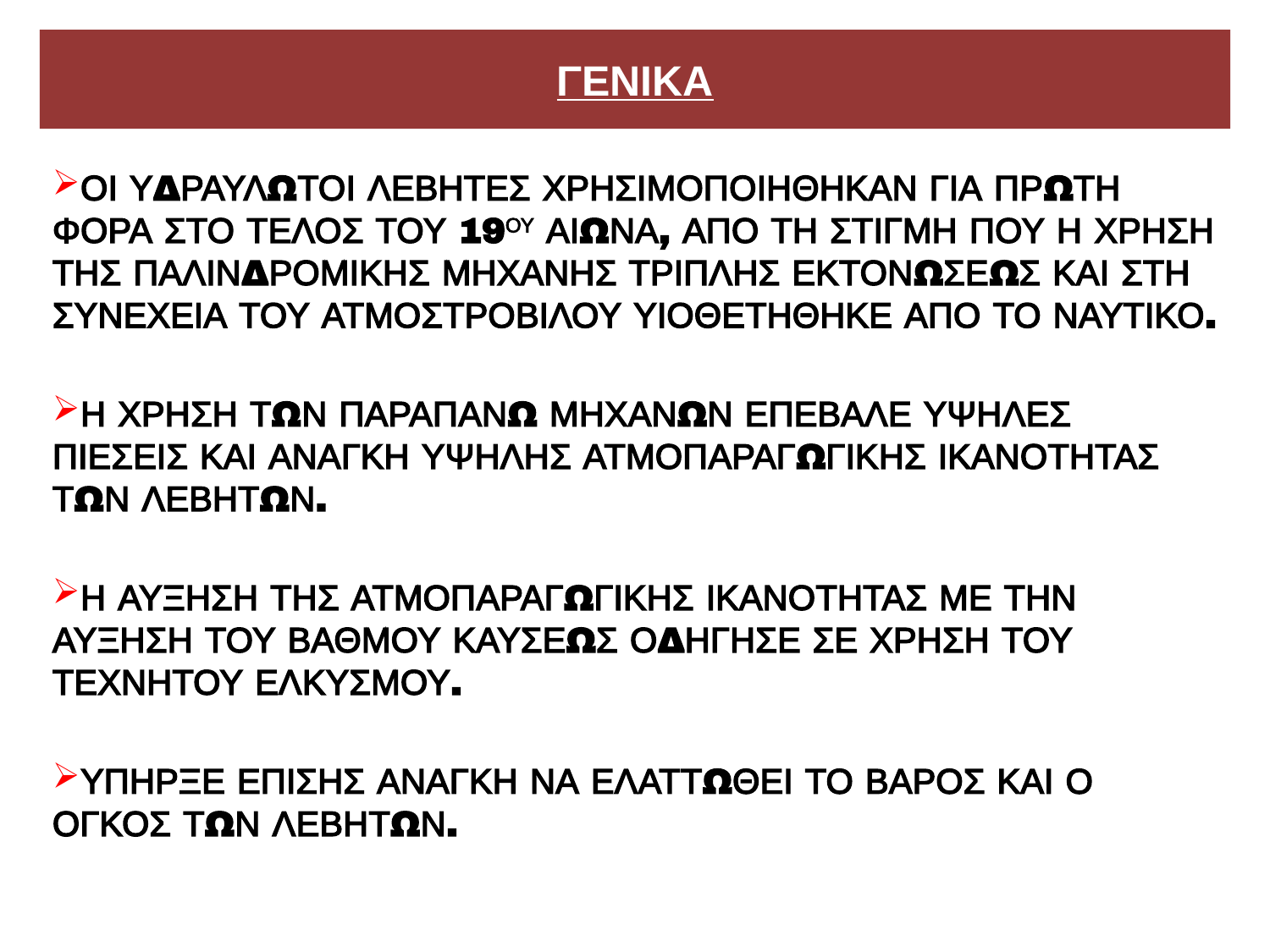

# ΓΕΝΙΚΑ
ΟΙ ΥΔΡΑΥΛΩΤΟΙ ΛΕΒΗΤΕΣ ΧΡΗΣΙΜΟΠΟΙΗΘΗΚΑΝ ΓΙΑ ΠΡΩΤΗ ΦΟΡΑ ΣΤΟ ΤΕΛΟΣ ΤΟΥ 19ΟΥ ΑΙΩΝΑ, ΑΠΟ ΤΗ ΣΤΙΓΜΗ ΠΟΥ Η ΧΡΗΣΗ ΤΗΣ ΠΑΛΙΝΔΡΟΜΙΚΗΣ ΜΗΧΑΝΗΣ ΤΡΙΠΛΗΣ ΕΚΤΟΝΩΣΕΩΣ ΚΑΙ ΣΤΗ ΣΥΝΕΧΕΙΑ ΤΟΥ ΑΤΜΟΣΤΡΟΒΙΛΟΥ ΥΙΟΘΕΤΗΘΗΚΕ ΑΠΟ ΤΟ ΝΑΥΤΙΚΟ.

Η ΧΡΗΣΗ ΤΩΝ ΠΑΡΑΠΑΝΩ ΜΗΧΑΝΩΝ ΕΠΕΒΑΛΕ ΥΨΗΛΕΣ ΠΙΕΣΕΙΣ ΚΑΙ ΑΝΑΓΚΗ ΥΨΗΛΗΣ ΑΤΜΟΠΑΡΑΓΩΓΙΚΗΣ ΙΚΑΝΟΤΗΤΑΣ ΤΩΝ ΛΕΒΗΤΩΝ.

Η ΑΥΞΗΣΗ ΤΗΣ ΑΤΜΟΠΑΡΑΓΩΓΙΚΗΣ ΙΚΑΝΟΤΗΤΑΣ ΜΕ ΤΗΝ ΑΥΞΗΣΗ ΤΟΥ ΒΑΘΜΟΥ ΚΑΥΣΕΩΣ ΟΔΗΓΗΣΕ ΣΕ ΧΡΗΣΗ ΤΟΥ ΤΕΧΝΗΤΟΥ ΕΛΚΥΣΜΟΥ.

ΥΠΗΡΞΕ ΕΠΙΣΗΣ ΑΝΑΓΚΗ ΝΑ ΕΛΑΤΤΩΘΕΙ ΤΟ ΒΑΡΟΣ ΚΑΙ Ο ΟΓΚΟΣ ΤΩΝ ΛΕΒΗΤΩΝ.